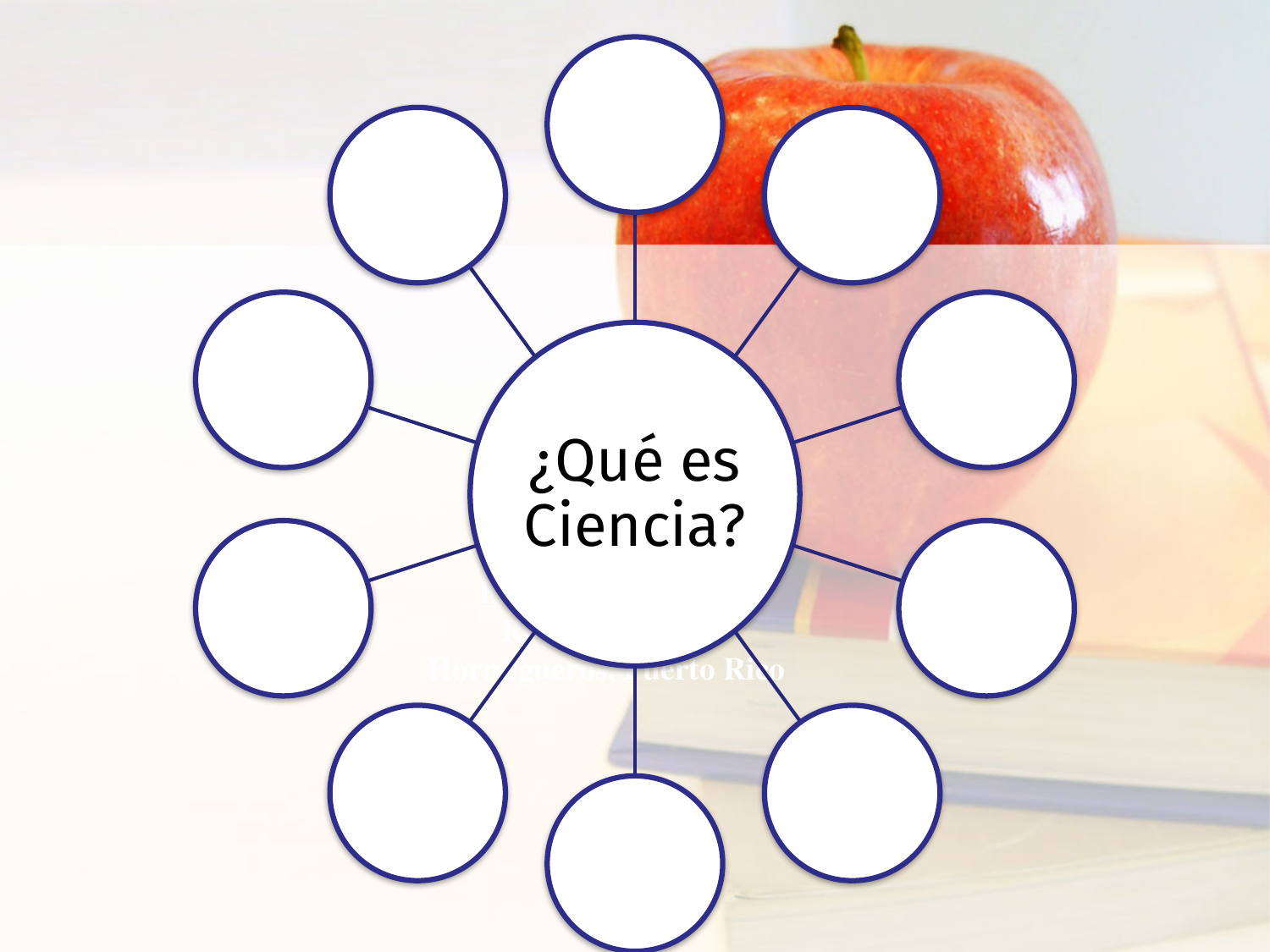

¿Qué es Ciencia?

Escuela Ramón E.
Rodríguez Díaz
Hormigueros, Puerto Rico